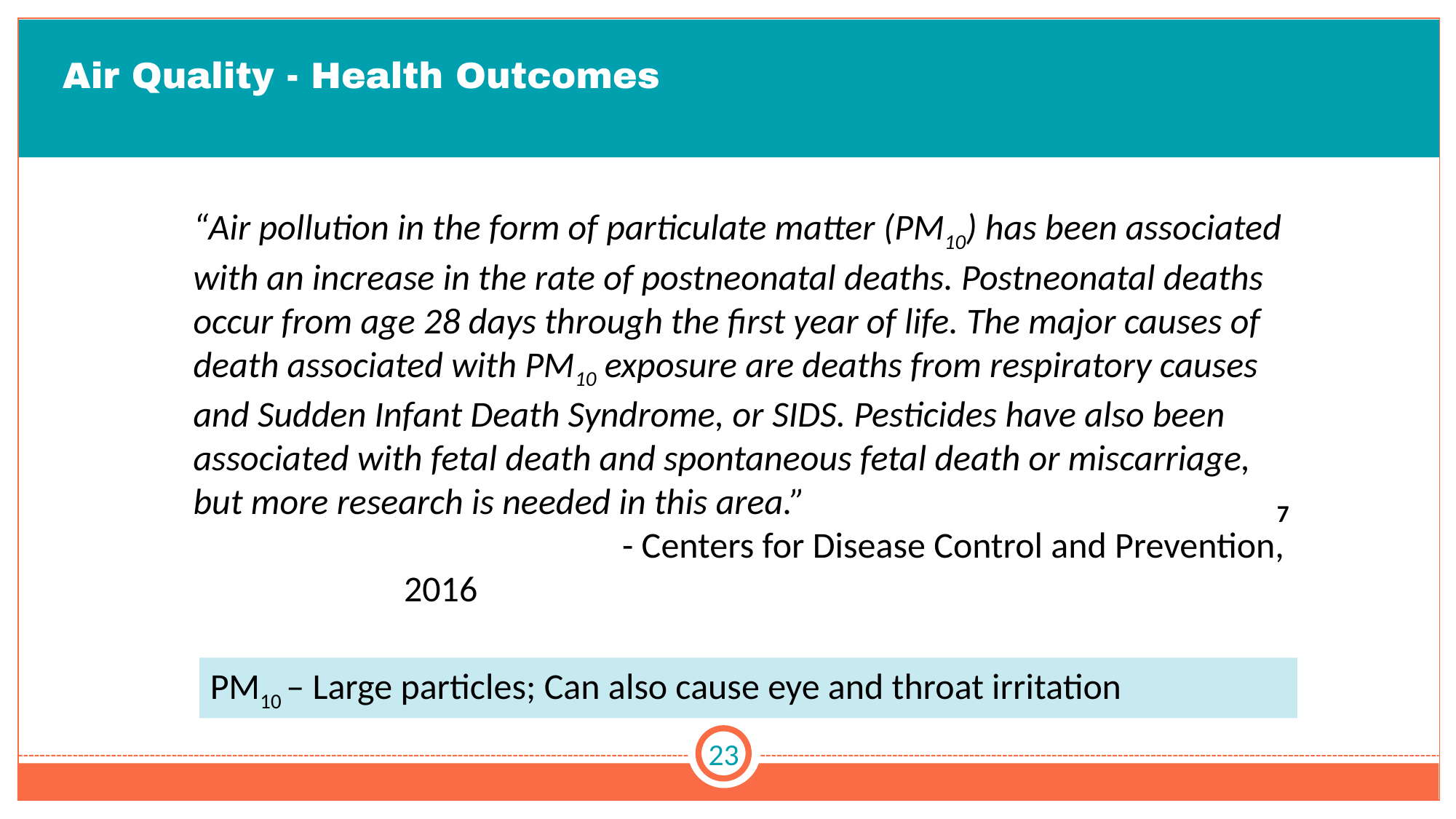

# Air Quality - Health Outcomes
“Air pollution in the form of particulate matter (PM10) has been associated with an increase in the rate of postneonatal deaths. Postneonatal deaths occur from age 28 days through the first year of life. The major causes of death associated with PM10 exposure are deaths from respiratory causes and Sudden Infant Death Syndrome, or SIDS. Pesticides have also been associated with fetal death and spontaneous fetal death or miscarriage, but more research is needed in this area.”
			- Centers for Disease Control and Prevention, 2016
7
PM10 – Large particles; Can also cause eye and throat irritation